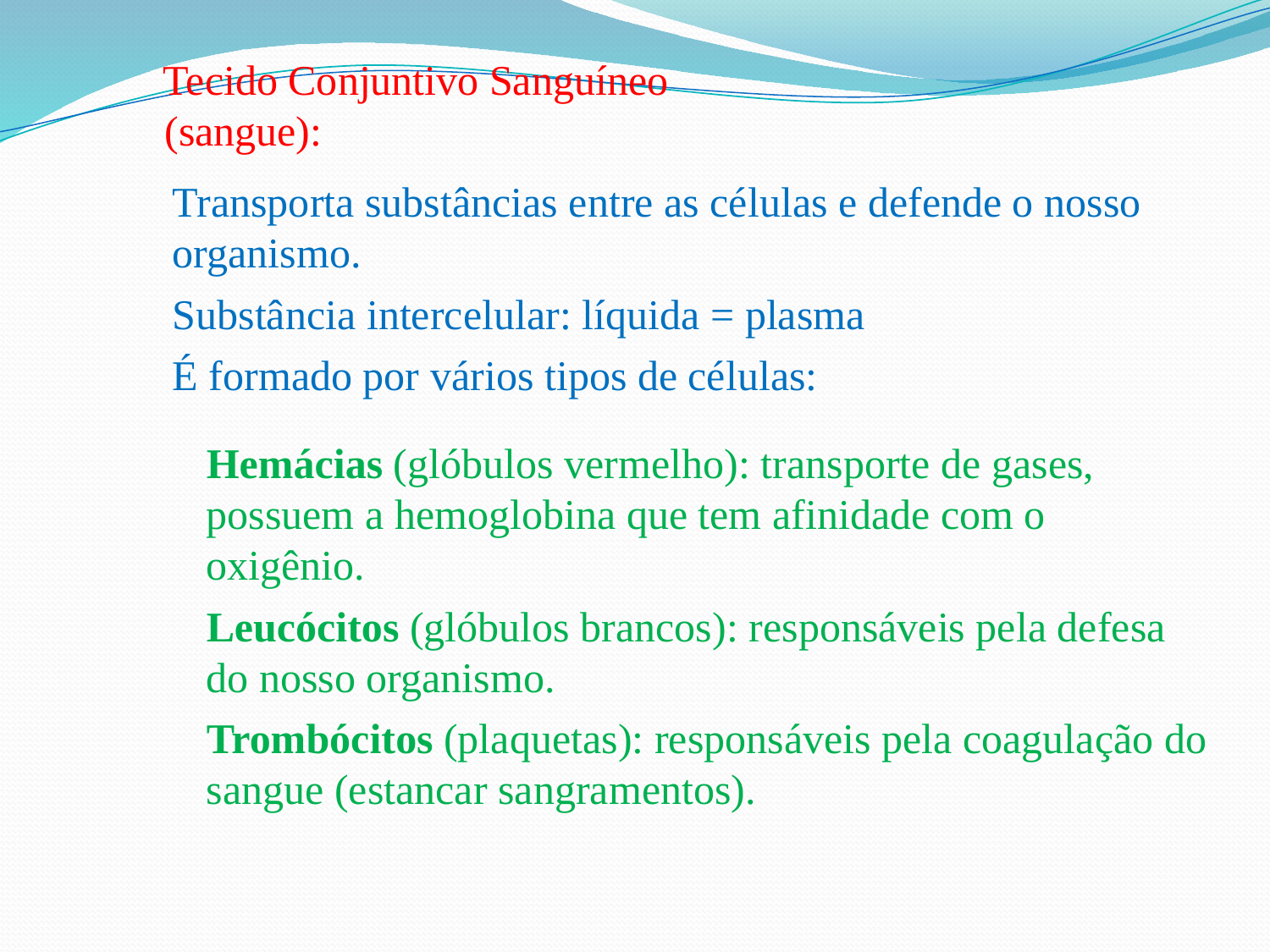

Tecido Conjuntivo Sanguíneo (sangue):

Transporta substâncias entre as células e defende o nosso organismo.
Substância intercelular: líquida = plasma
É formado por vários tipos de células:
Hemácias (glóbulos vermelho): transporte de gases, possuem a hemoglobina que tem afinidade com o oxigênio.
Leucócitos (glóbulos brancos): responsáveis pela defesa do nosso organismo.
Trombócitos (plaquetas): responsáveis pela coagulação do sangue (estancar sangramentos).